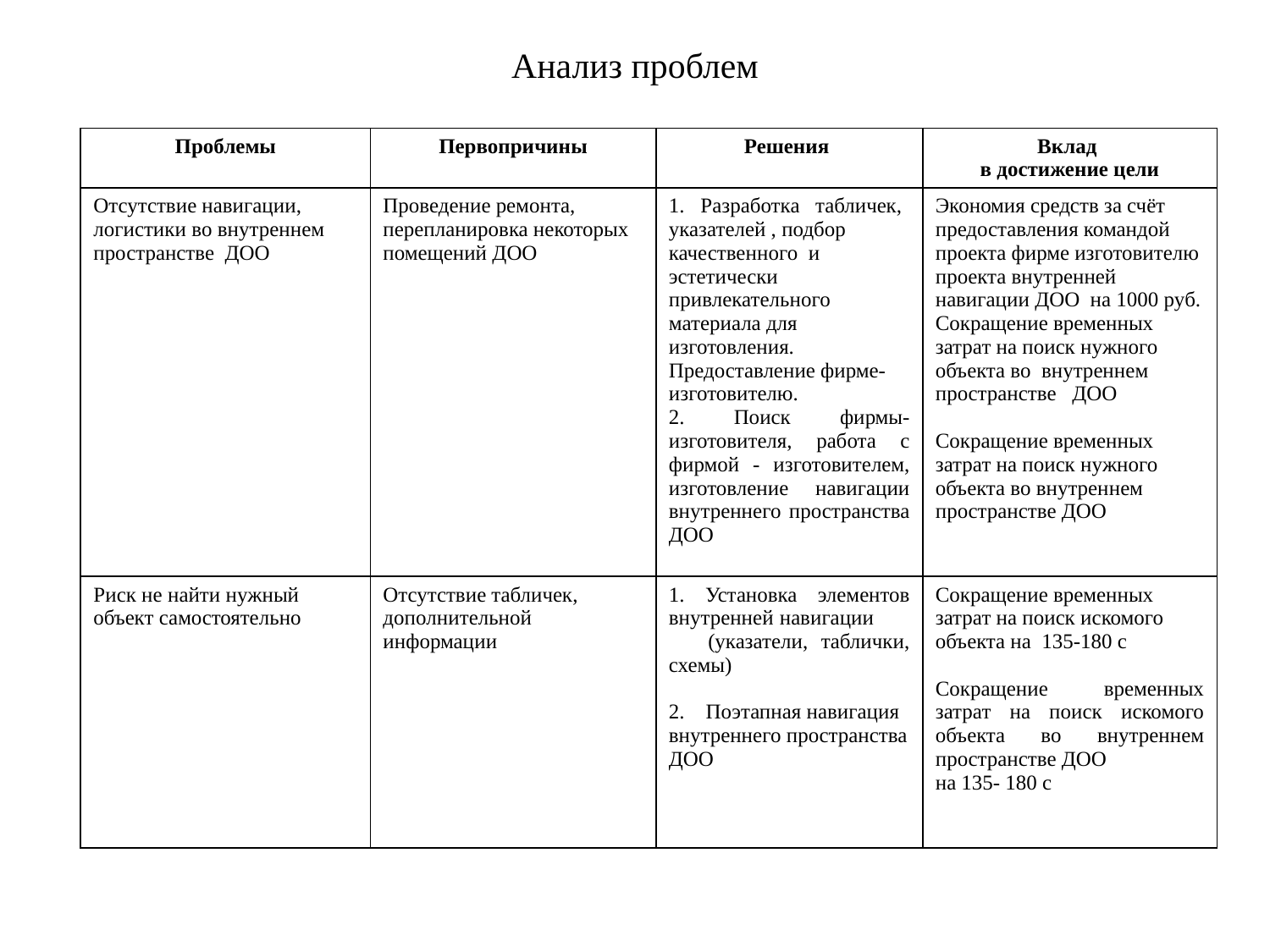

# Анализ проблем
| Проблемы | Первопричины | Решения | Вклад в достижение цели |
| --- | --- | --- | --- |
| Отсутствие навигации, логистики во внутреннем пространстве ДОО | Проведение ремонта, перепланировка некоторых помещений ДОО | 1. Разработка табличек, указателей , подбор качественного и эстетически привлекательного материала для изготовления. Предоставление фирме- изготовителю. 2. Поиск фирмы-изготовителя, работа с фирмой - изготовителем, изготовление навигации внутреннего пространства ДОО | Экономия средств за счёт предоставления командой проекта фирме изготовителю проекта внутренней навигации ДОО на 1000 руб. Сокращение временных затрат на поиск нужного объекта во внутреннем пространстве ДОО Сокращение временных затрат на поиск нужного объекта во внутреннем пространстве ДОО |
| Риск не найти нужный объект самостоятельно | Отсутствие табличек, дополнительной информации | 1. Установка элементов внутренней навигации (указатели, таблички, схемы) 2. Поэтапная навигация внутреннего пространства ДОО | Сокращение временных затрат на поиск искомого объекта на 135-180 с Сокращение временных затрат на поиск искомого объекта во внутреннем пространстве ДОО на 135- 180 с |